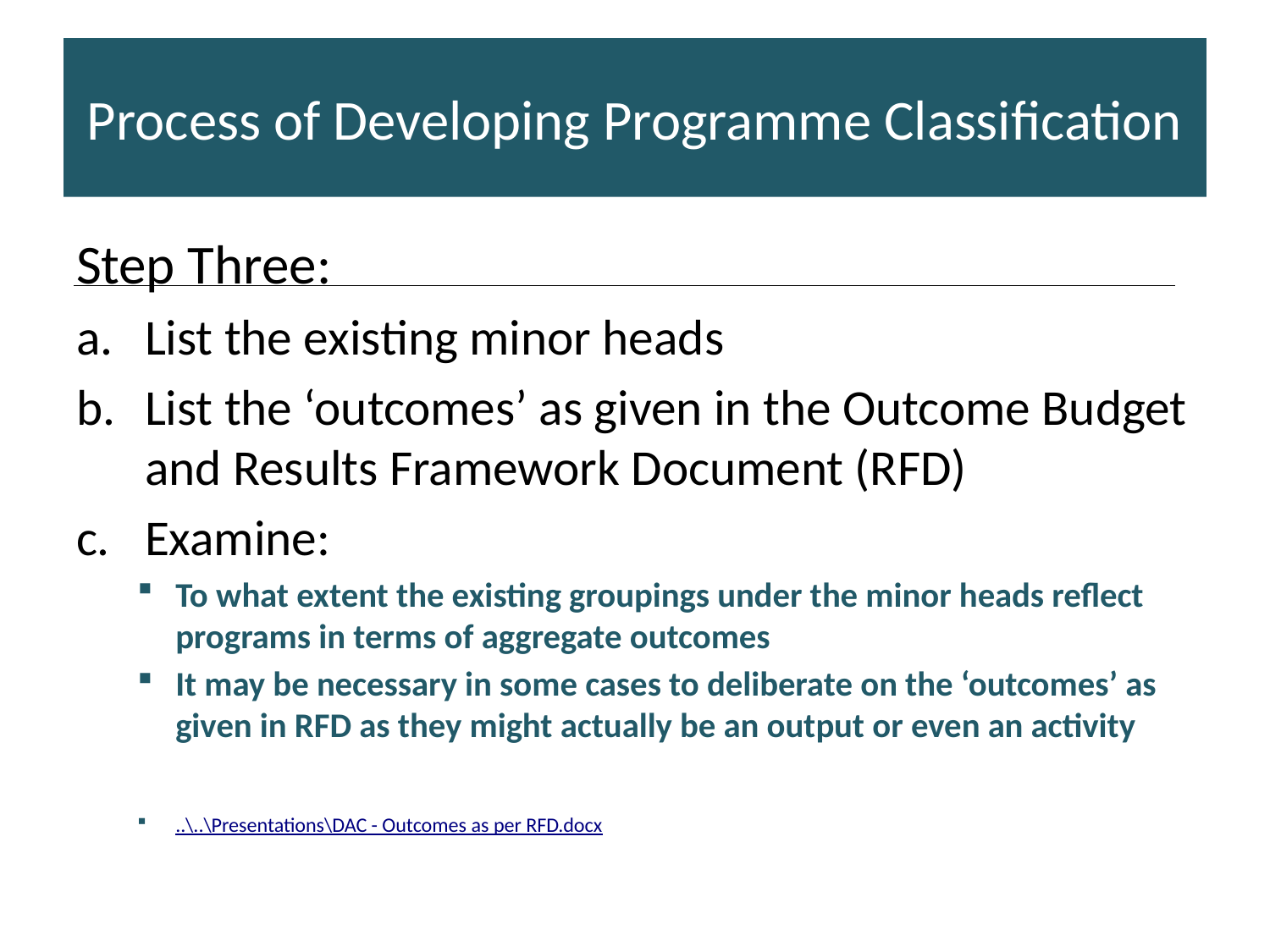

# Process of Developing Programme Classification
Step Three:
List the existing minor heads
List the ‘outcomes’ as given in the Outcome Budget and Results Framework Document (RFD)
Examine:
To what extent the existing groupings under the minor heads reflect programs in terms of aggregate outcomes
It may be necessary in some cases to deliberate on the ‘outcomes’ as given in RFD as they might actually be an output or even an activity

..\..\Presentations\DAC - Outcomes as per RFD.docx